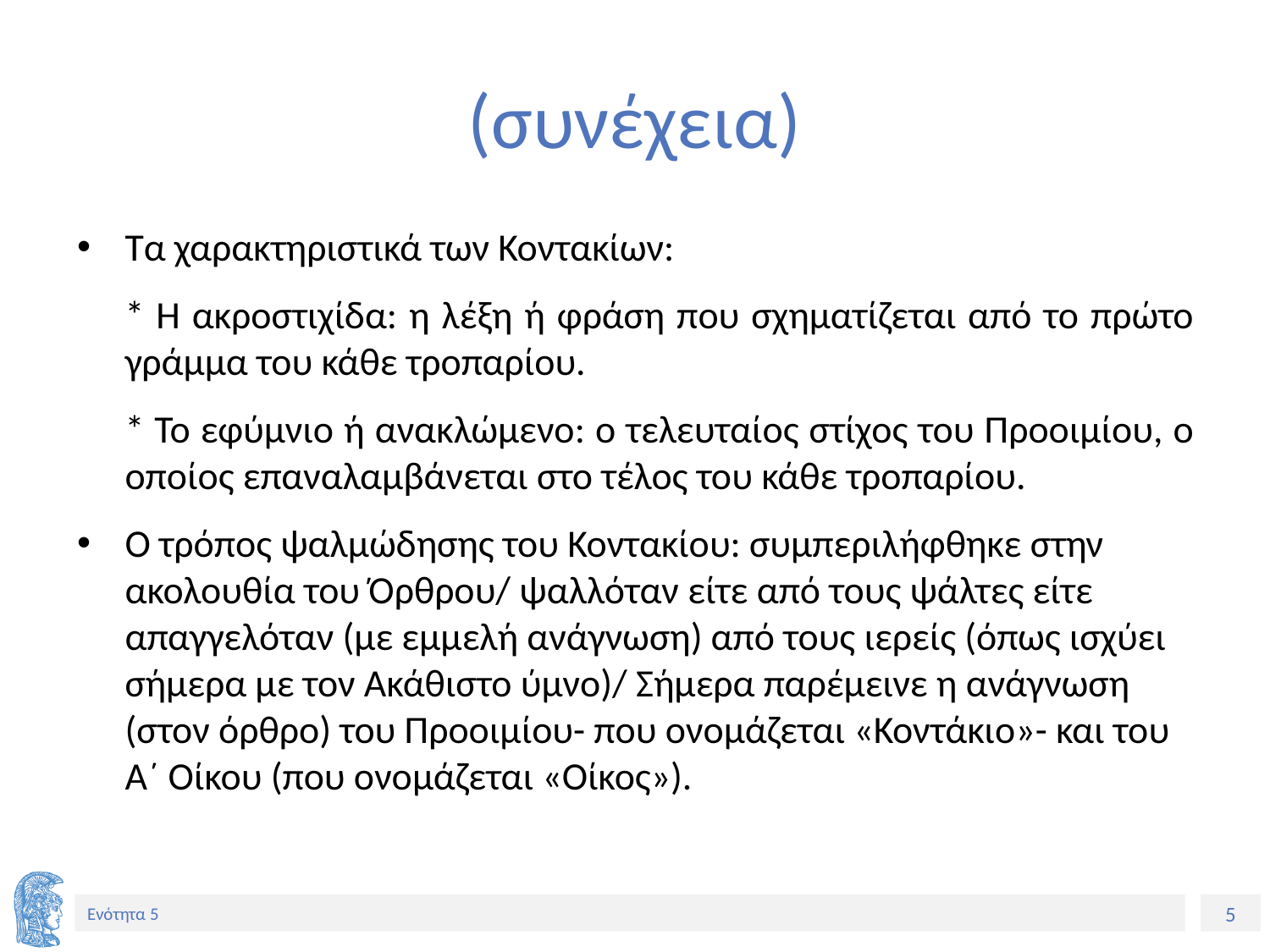

# (συνέχεια)
Τα χαρακτηριστικά των Κοντακίων:
	* Η ακροστιχίδα: η λέξη ή φράση που σχηματίζεται από το πρώτο γράμμα του κάθε τροπαρίου.
	* Το εφύμνιο ή ανακλώμενο: ο τελευταίος στίχος του Προοιμίου, ο οποίος επαναλαμβάνεται στο τέλος του κάθε τροπαρίου.
Ο τρόπος ψαλμώδησης του Κοντακίου: συμπεριλήφθηκε στην ακολουθία του Όρθρου/ ψαλλόταν είτε από τους ψάλτες είτε απαγγελόταν (με εμμελή ανάγνωση) από τους ιερείς (όπως ισχύει σήμερα με τον Ακάθιστο ύμνο)/ Σήμερα παρέμεινε η ανάγνωση (στον όρθρο) του Προοιμίου- που ονομάζεται «Κοντάκιο»- και του Α´ Οίκου (που ονομάζεται «Οίκος»).